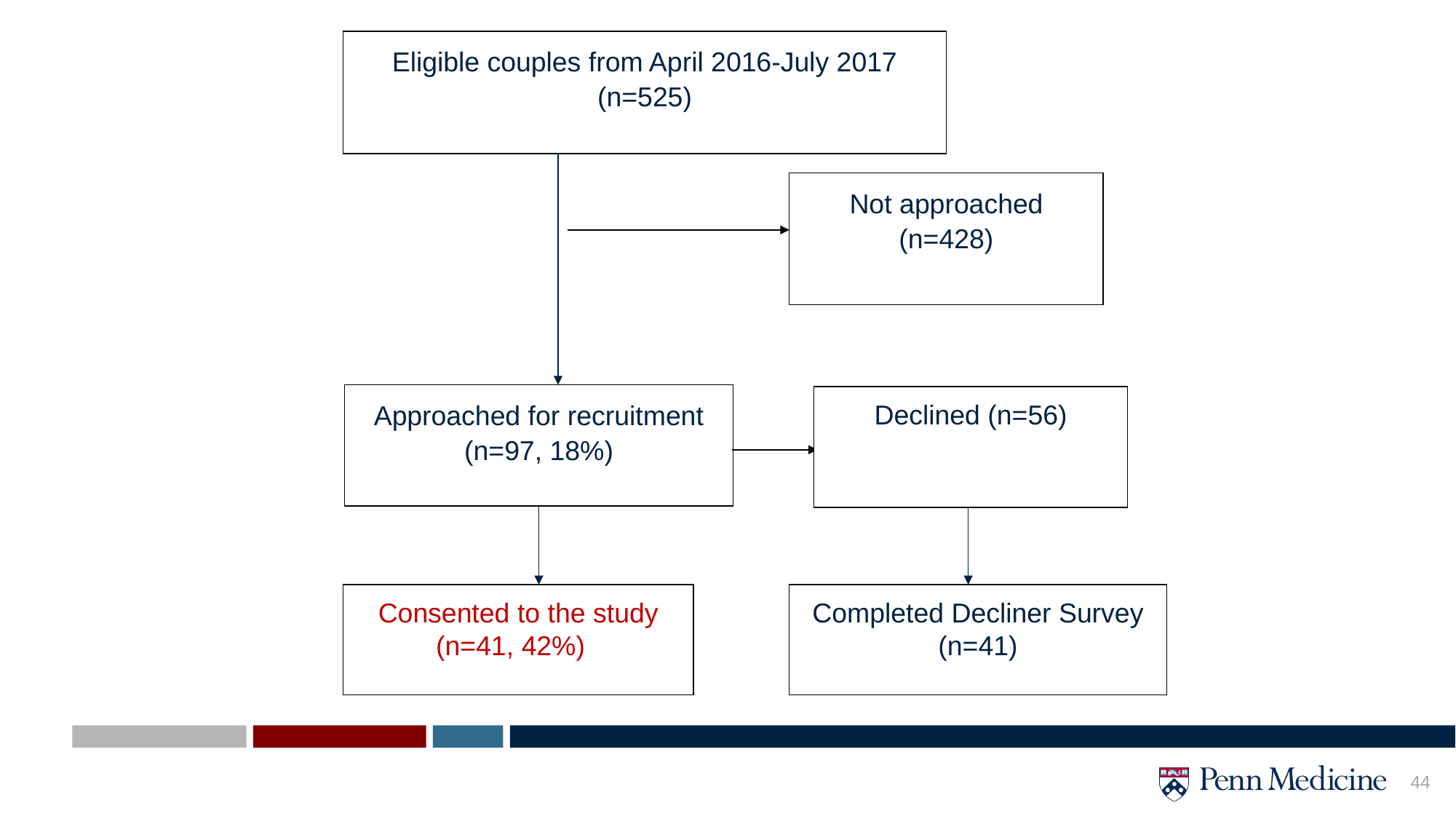

Eligible couples from April 2016-July 2017 (n=525)

Not approached (n=428)
Approached for recruitment (n=97, 18%)
Declined (n=56)
Completed Decliner Survey (n=41)
Consented to the study (n=41, 42%)